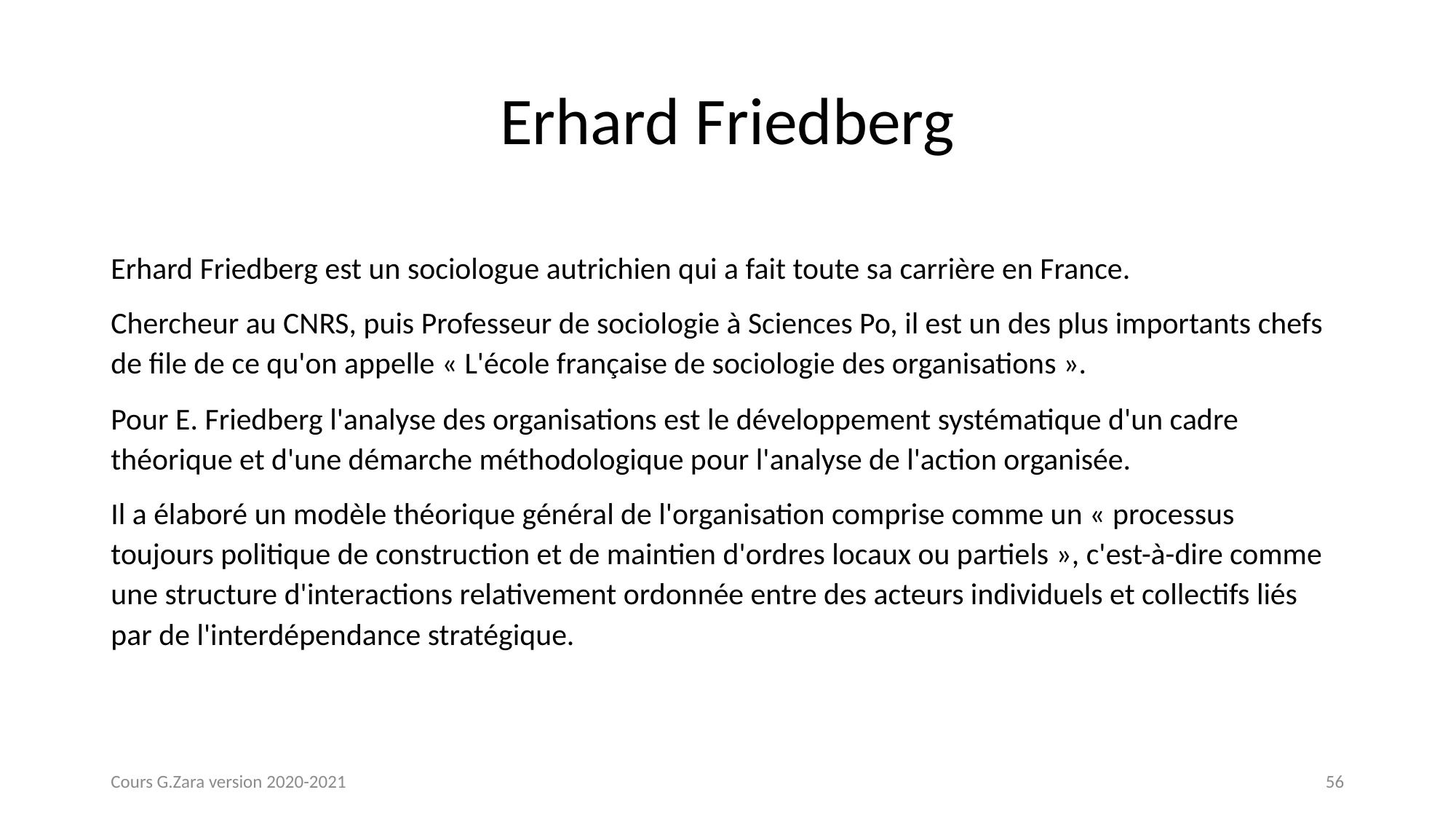

# Erhard Friedberg
Erhard Friedberg est un sociologue autrichien qui a fait toute sa carrière en France.
Chercheur au CNRS, puis Professeur de sociologie à Sciences Po, il est un des plus importants chefs de file de ce qu'on appelle « L'école française de sociologie des organisations ».
Pour E. Friedberg l'analyse des organisations est le développement systématique d'un cadre théorique et d'une démarche méthodologique pour l'analyse de l'action organisée.
Il a élaboré un modèle théorique général de l'organisation comprise comme un « processus toujours politique de construction et de maintien d'ordres locaux ou partiels », c'est-à-dire comme une structure d'interactions relativement ordonnée entre des acteurs individuels et collectifs liés par de l'interdépendance stratégique.
Cours G.Zara version 2020-2021
56